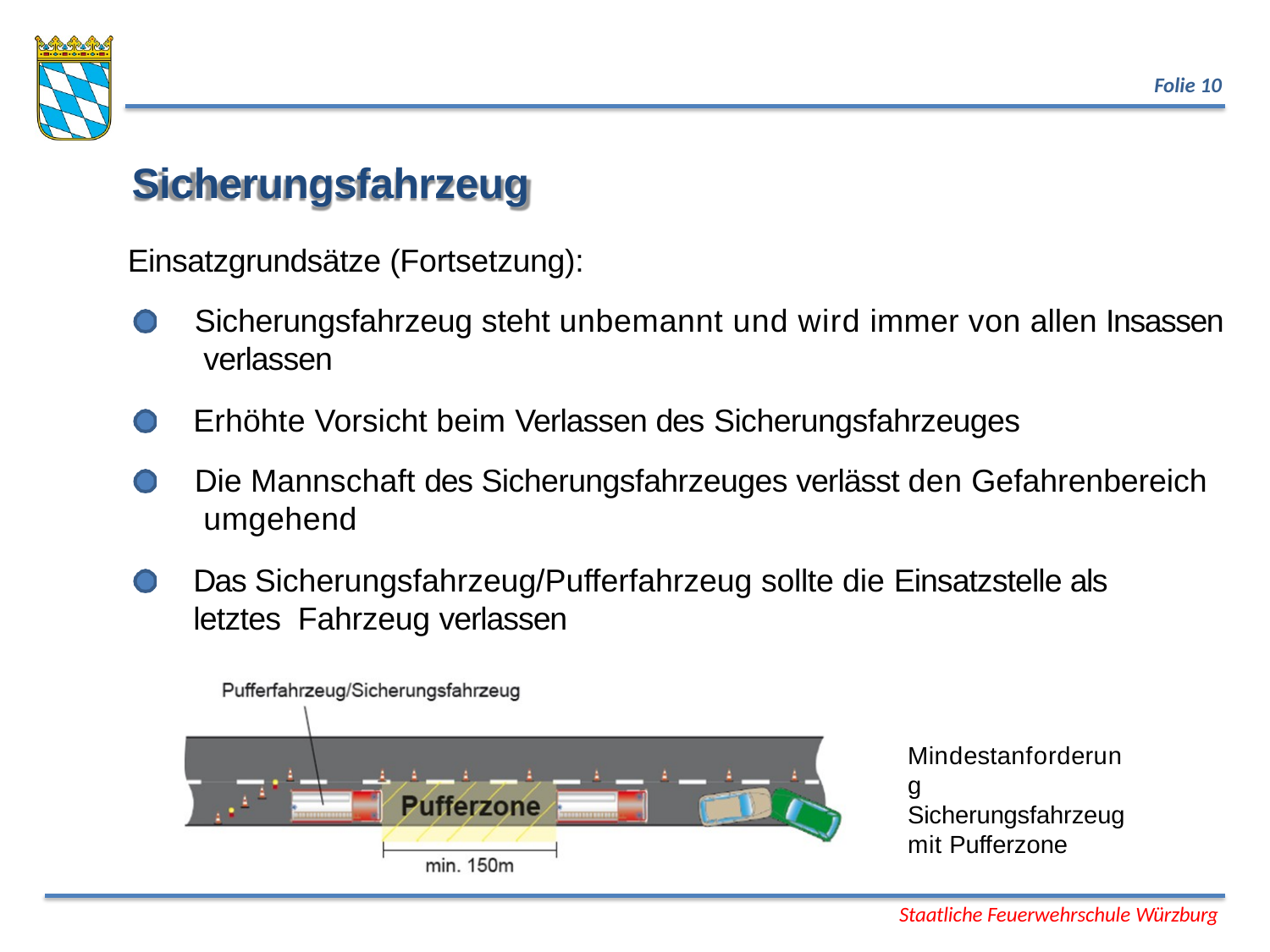

Folie 10

# Sicherungsfahrzeug
Einsatzgrundsätze (Fortsetzung):
Sicherungsfahrzeug steht unbemannt und wird immer von allen Insassen  verlassen
Erhöhte Vorsicht beim Verlassen des Sicherungsfahrzeuges
Die Mannschaft des Sicherungsfahrzeuges verlässt den Gefahrenbereich  umgehend
Das Sicherungsfahrzeug/Pufferfahrzeug sollte die Einsatzstelle als letztes  Fahrzeug verlassen

Mindestanforderung  Sicherungsfahrzeug  mit Pufferzone

Staatliche Feuerwehrschule Würzburg